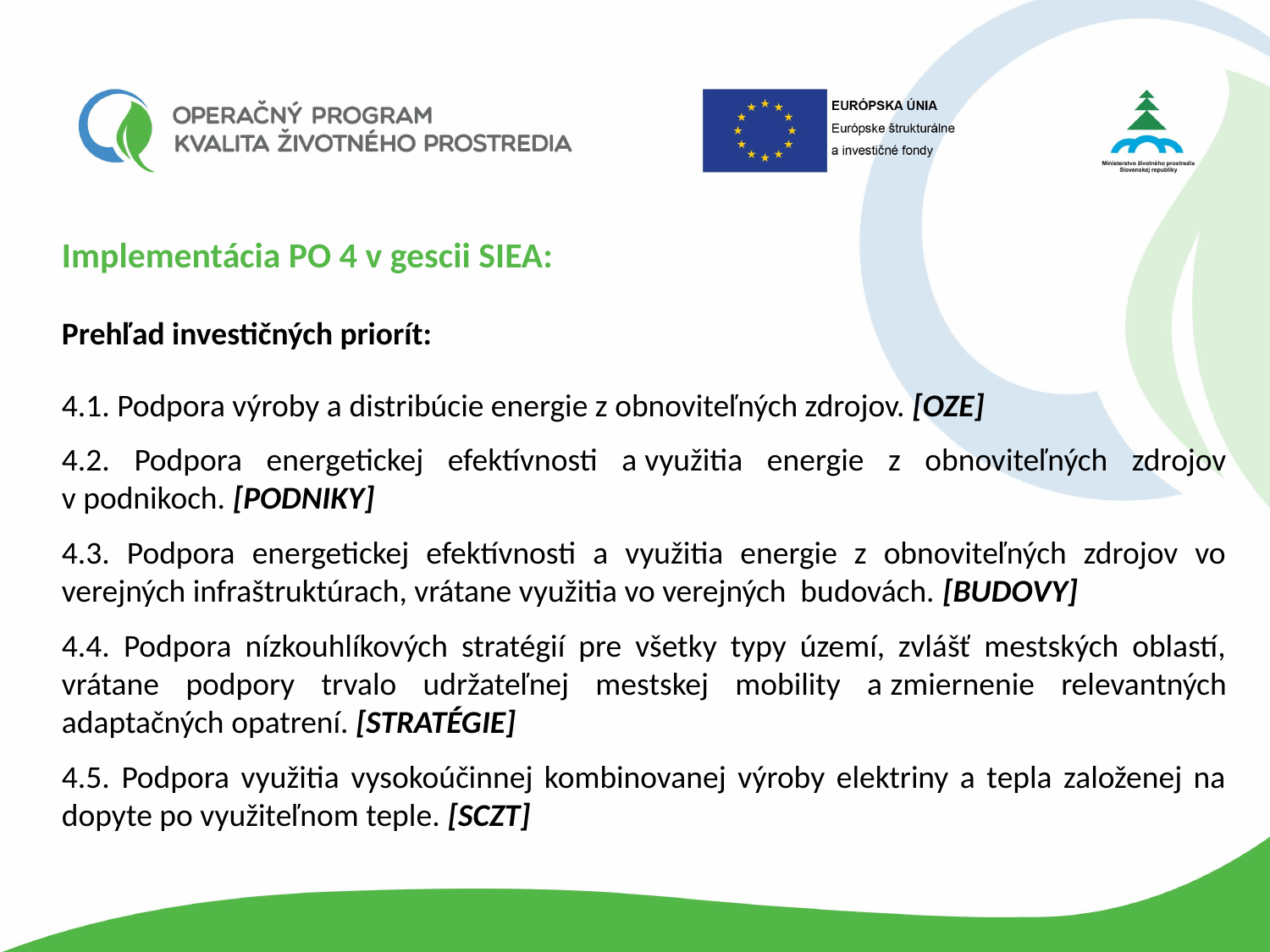

Implementácia PO 4 v gescii SIEA:

Prehľad investičných priorít:

4.1. Podpora výroby a distribúcie energie z obnoviteľných zdrojov. [OZE]

4.2. Podpora energetickej efektívnosti a využitia energie z obnoviteľných zdrojov v podnikoch. [PODNIKY]

4.3. Podpora energetickej efektívnosti a využitia energie z obnoviteľných zdrojov vo verejných infraštruktúrach, vrátane využitia vo verejných  budovách. [BUDOVY]

4.4. Podpora nízkouhlíkových stratégií pre všetky typy území, zvlášť mestských oblastí, vrátane podpory trvalo udržateľnej mestskej mobility a zmiernenie relevantných adaptačných opatrení. [STRATÉGIE]

4.5. Podpora využitia vysokoúčinnej kombinovanej výroby elektriny a tepla založenej na dopyte po využiteľnom teple. [SCZT]